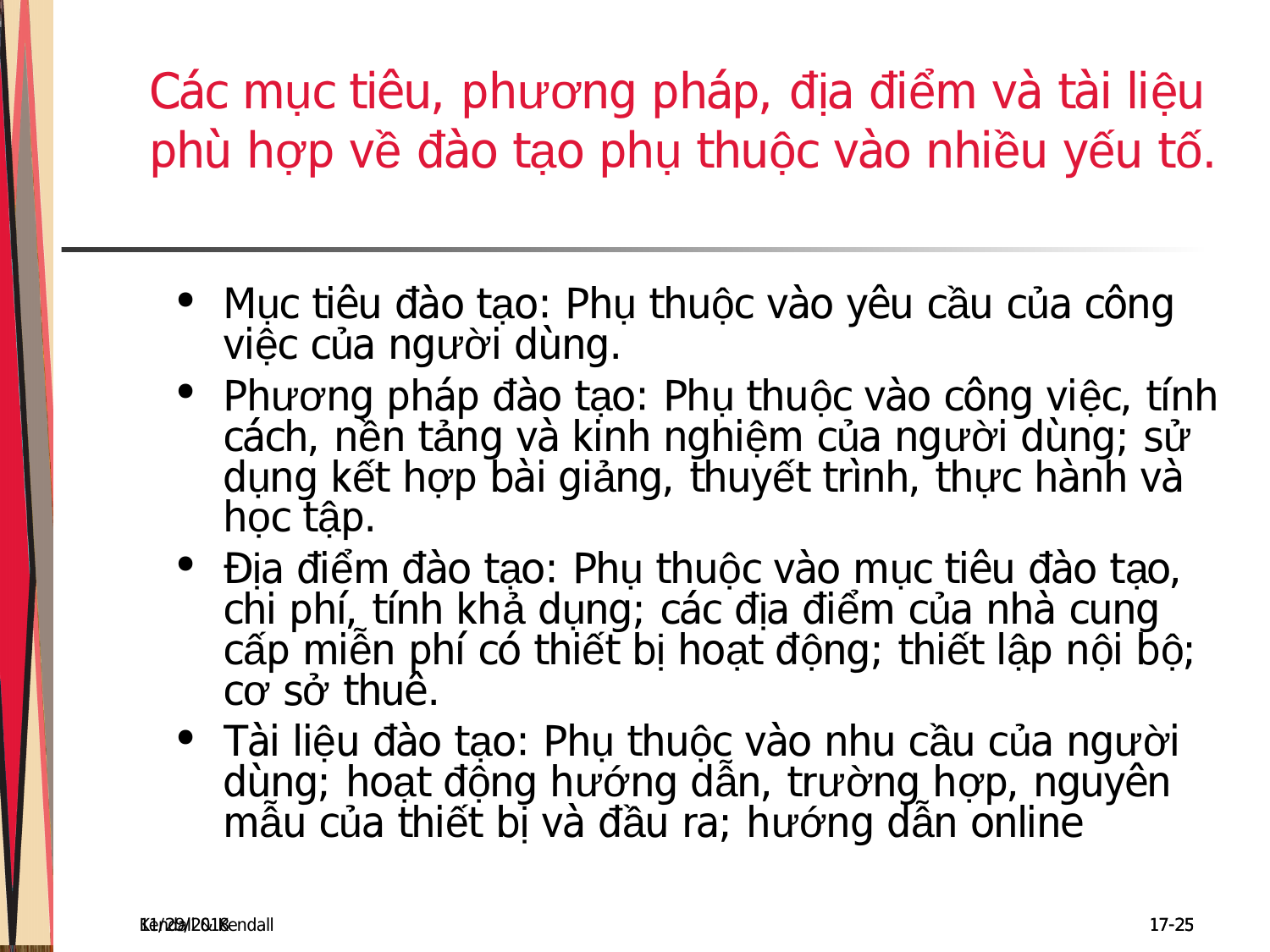

Các mục tiêu, phương pháp, địa điểm và tài liệu phù hợp về đào tạo phụ thuộc vào nhiều yếu tố.
Mục tiêu đào tạo: Phụ thuộc vào yêu cầu của công việc của người dùng.
Phương pháp đào tạo: Phụ thuộc vào công việc, tính cách, nền tảng và kinh nghiệm của người dùng; sử dụng kết hợp bài giảng, thuyết trình, thực hành và học tập.
Địa điểm đào tạo: Phụ thuộc vào mục tiêu đào tạo, chi phí, tính khả dụng; các địa điểm của nhà cung cấp miễn phí có thiết bị hoạt động; thiết lập nội bộ; cơ sở thuê.
Tài liệu đào tạo: Phụ thuộc vào nhu cầu của người dùng; hoạt động hướng dẫn, trường hợp, nguyên mẫu của thiết bị và đầu ra; hướng dẫn online
Kendall & Kendall
11/29/2018
17-25
17-25